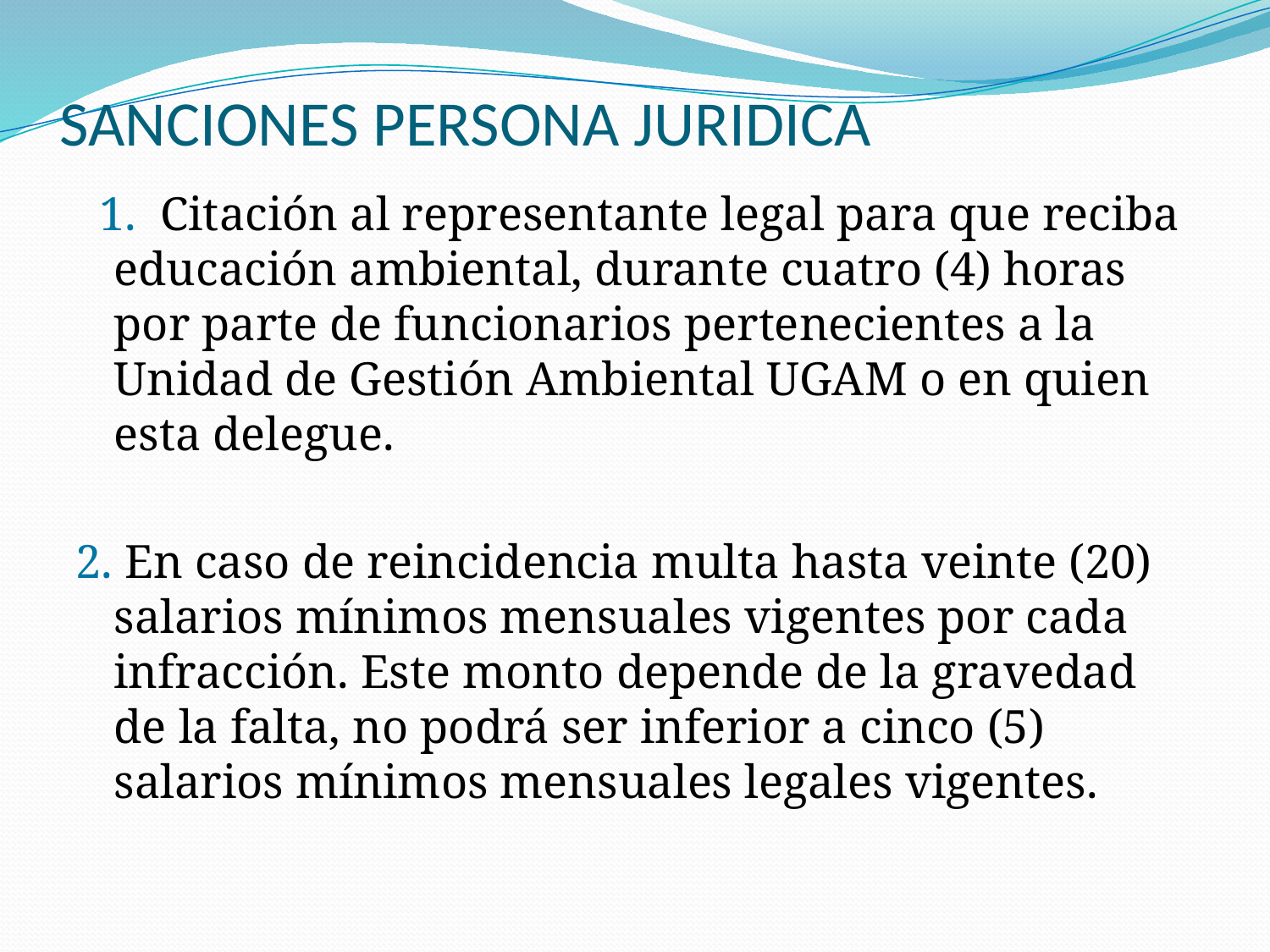

# SANCIONES PERSONA JURIDICA
  1.  Citación al representante legal para que reciba educación ambiental, durante cuatro (4) horas por parte de funcionarios pertenecientes a la Unidad de Gestión Ambiental UGAM o en quien esta delegue.

2. En caso de reincidencia multa hasta veinte (20) salarios mínimos mensuales vigentes por cada infracción. Este monto depende de la gravedad de la falta, no podrá ser inferior a cinco (5) salarios mínimos mensuales legales vigentes.